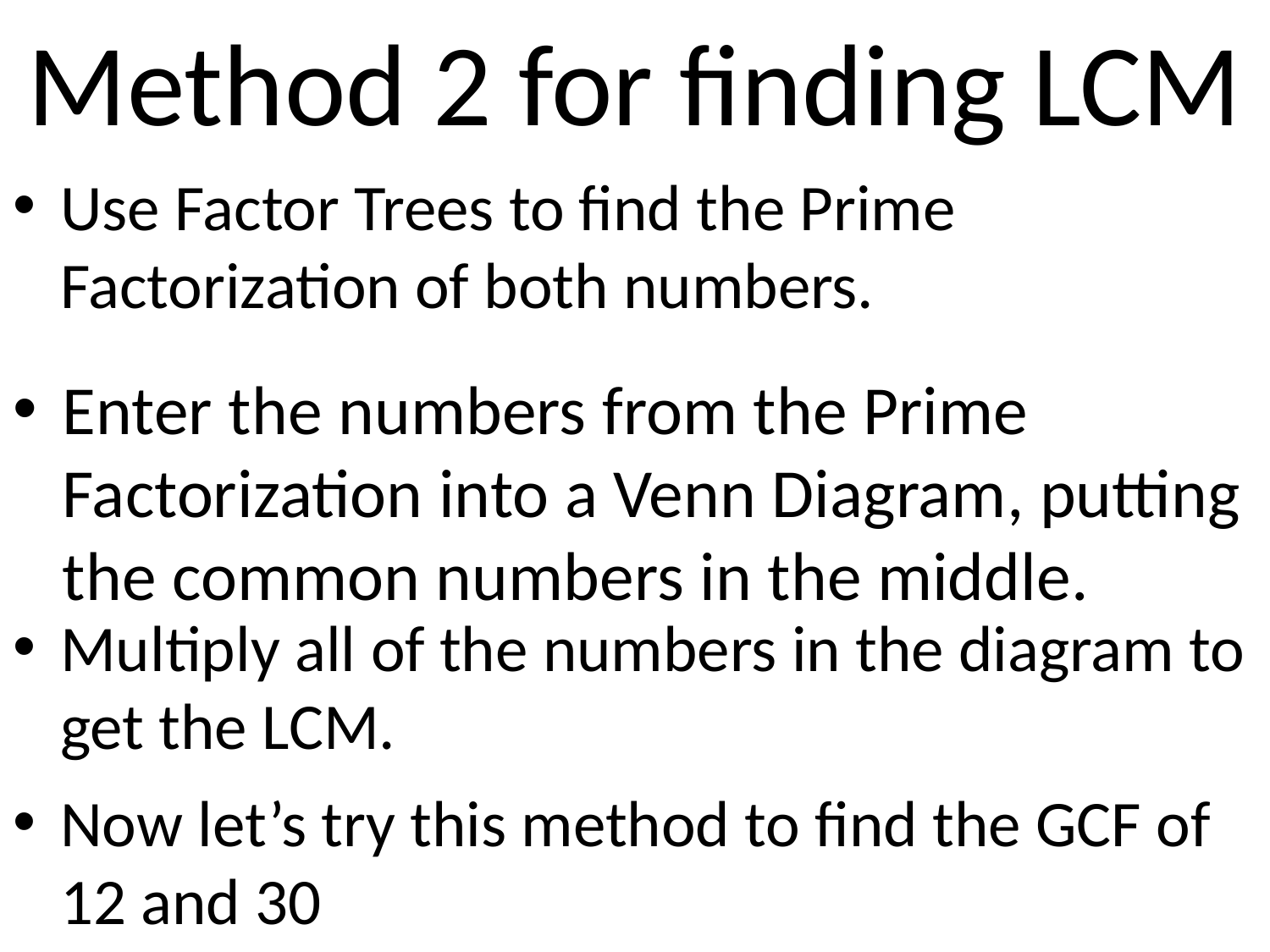

# Method 2 for finding LCM
Use Factor Trees to find the Prime Factorization of both numbers.

Enter the numbers from the Prime Factorization into a Venn Diagram, putting the common numbers in the middle.

Multiply all of the numbers in the diagram to get the LCM.

Now let’s try this method to find the GCF of 12 and 30